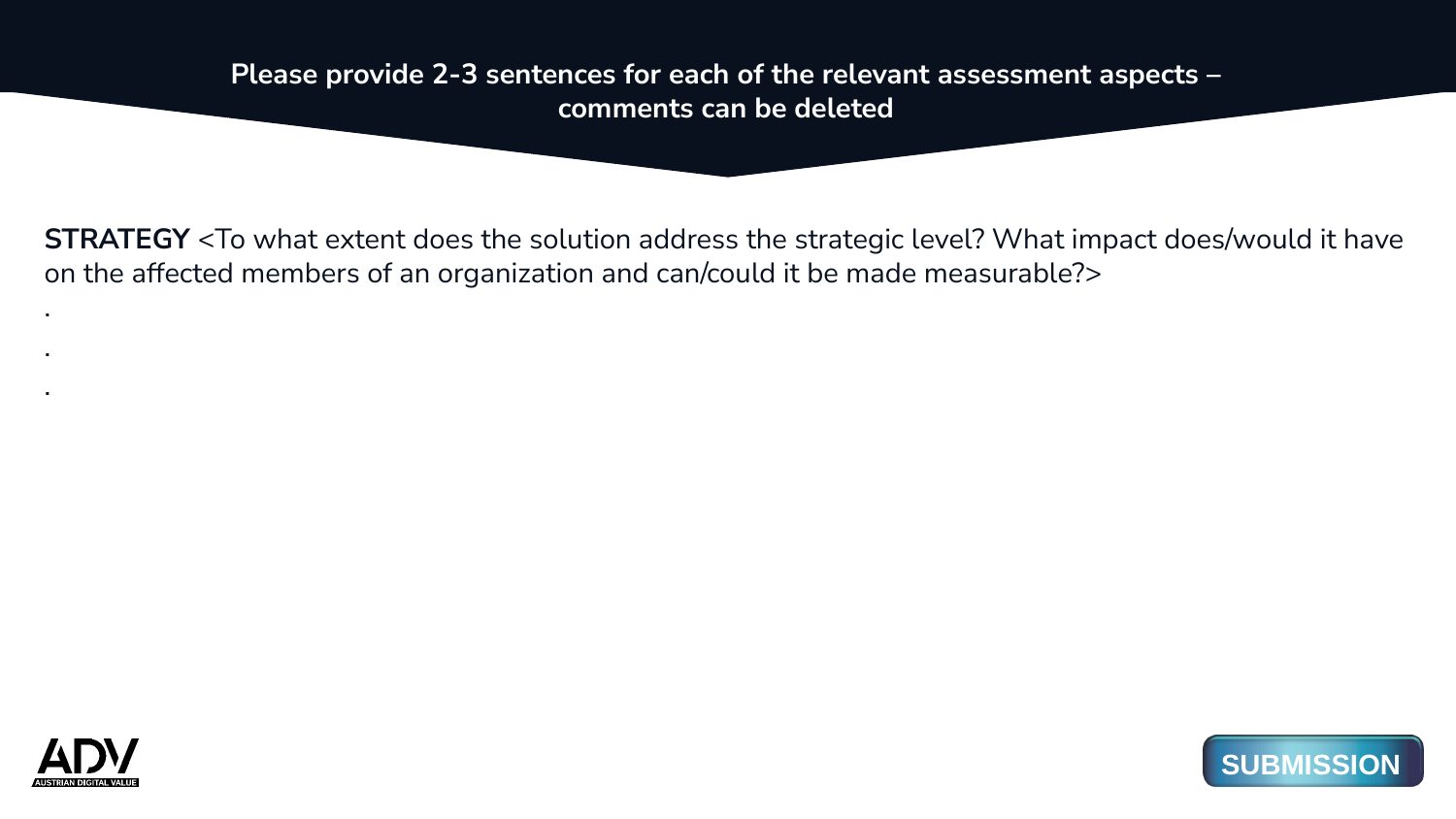

Please provide 2-3 sentences for each of the relevant assessment aspects –
comments can be deleted
STRATEGY <To what extent does the solution address the strategic level? What impact does/would it have on the affected members of an organization and can/could it be made measurable?>
.
.
.

01
03
3